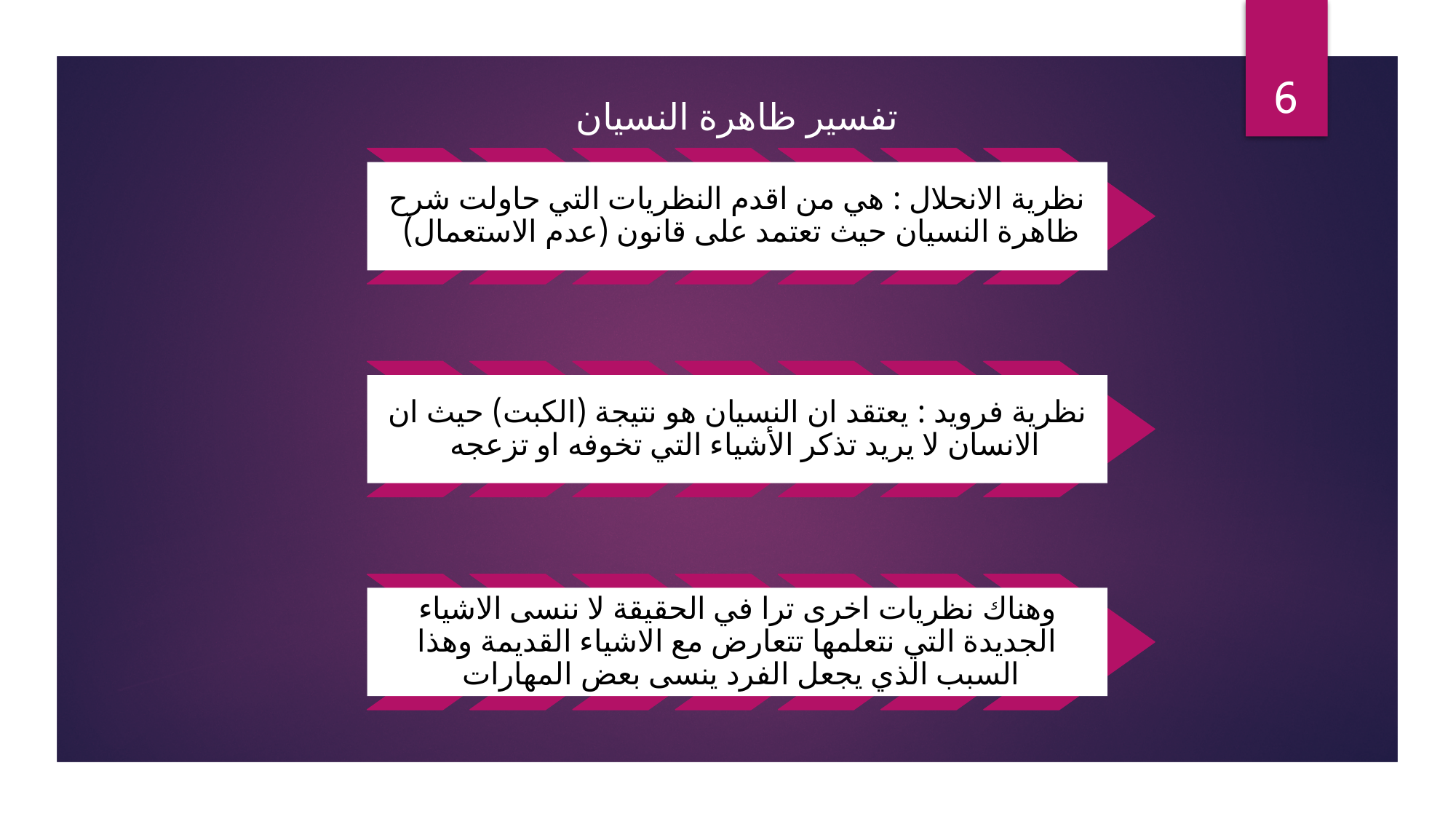

6
تفسير ظاهرة النسيان
نظرية الانحلال : هي من اقدم النظريات التي حاولت شرح ظاهرة النسيان حيث تعتمد على قانون (عدم الاستعمال)

نظرية فرويد : يعتقد ان النسيان هو نتيجة (الكبت) حيث ان الانسان لا يريد تذكر الأشياء التي تخوفه او تزعجه

وهناك نظريات اخرى ترا في الحقيقة لا ننسى الاشياء الجديدة التي نتعلمها تتعارض مع الاشياء القديمة وهذا السبب الذي يجعل الفرد ينسى بعض المهارات